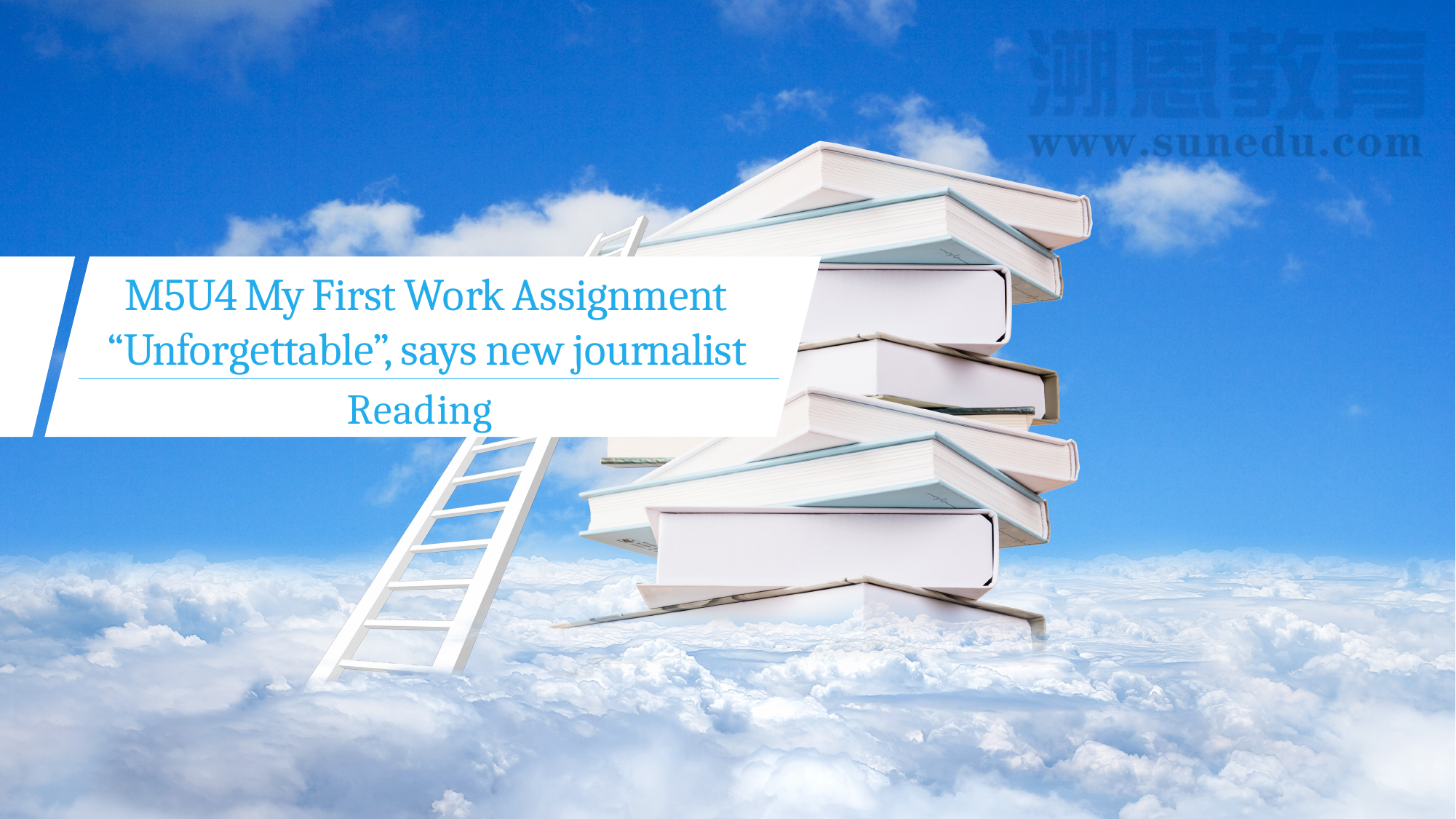

M5U4 My First Work Assignment
“Unforgettable”, says new journalist
Reading